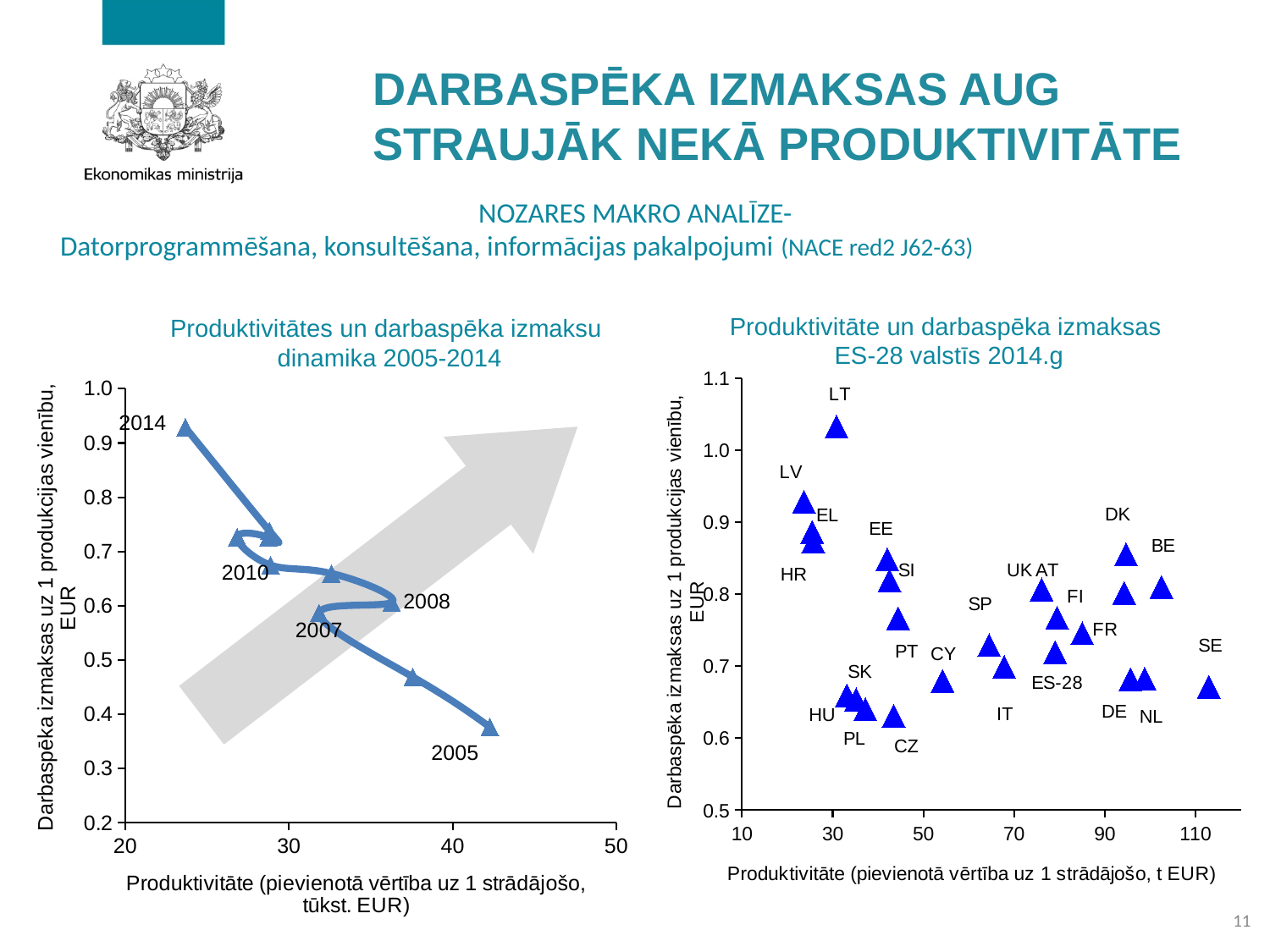

# DARBASPĒKA IZMAKSAS AUG STRAUJĀK NEKĀ PRODUKTIVITĀTE
NOZARES MAKRO ANALĪZE-
Datorprogrammēšana, konsultēšana, informācijas pakalpojumi (NACE red2 J62-63)

Produktivitāte un darbaspēka izmaksas
ES-28 valstīs 2014.g
Produktivitātes un darbaspēka izmaksu
dinamika 2005-2014

### Chart

| Category | y |
|---|---|

### Chart

| Category | y |
|---|---|
11